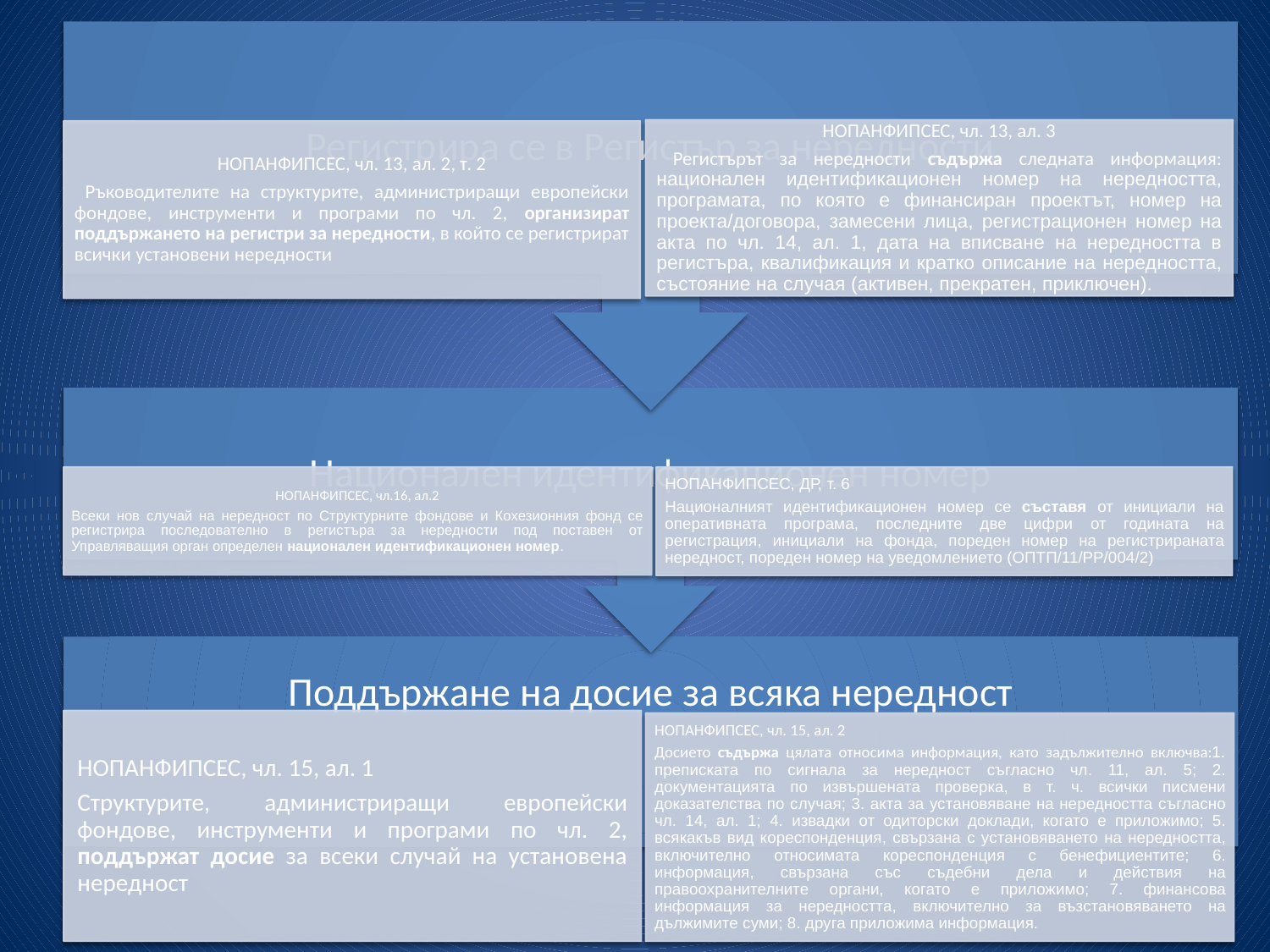

Поддържане на досие за всяка нередност
НОПАНФИПСЕС, чл. 15, ал. 1
Структурите, администриращи европейски фондове, инструменти и програми по чл. 2, поддържат досие за всеки случай на установена нередност
НОПАНФИПСЕС, чл. 15, ал. 2
Досието съдържа цялата относима информация, като задължително включва:1. преписката по сигнала за нередност съгласно чл. 11, ал. 5; 2. документацията по извършената проверка, в т. ч. всички писмени доказателства по случая; 3. акта за установяване на нередността съгласно чл. 14, ал. 1; 4. извадки от одиторски доклади, когато е приложимо; 5. всякакъв вид кореспонденция, свързана с установяването на нередността, включително относимата кореспонденция с бенефициентите; 6. информация, свързана със съдебни дела и действия на правоохранителните органи, когато е приложимо; 7. финансова информация за нередността, включително за възстановяването на дължимите суми; 8. друга приложима информация.
Национален идентификационен номер
НОПАНФИПСЕС, чл.16, ал.2
Всеки нов случай на нередност по Структурните фондове и Кохезионния фонд се регистрира последователно в регистъра за нередности под поставен от Управляващия орган определен национален идентификационен номер.
НОПАНФИПСЕС, ДР, т. 6
Националният идентификационен номер се съставя от инициали на оперативната програма, последните две цифри от годината на регистрация, инициали на фонда, пореден номер на регистрираната нередност, пореден номер на уведомлението (ОПТП/11/РР/004/2)
Регистрира се в Регистър за нередности
НОПАНФИПСЕС, чл. 13, ал. 2, т. 2
 Ръководителите на структурите, администриращи европейски фондове, инструменти и програми по чл. 2, организират поддържането на регистри за нередности, в който се регистрират всички установени нередности
НОПАНФИПСЕС, чл. 13, ал. 3
 Регистърът за нередности съдържа следната информация: национален идентификационен номер на нередността, програмата, по която е финансиран проектът, номер на проекта/договора, замесени лица, регистрационен номер на акта по чл. 14, ал. 1, дата на вписване на нередността в регистъра, квалификация и кратко описание на нередността, състояние на случая (активен, прекратен, приключен).